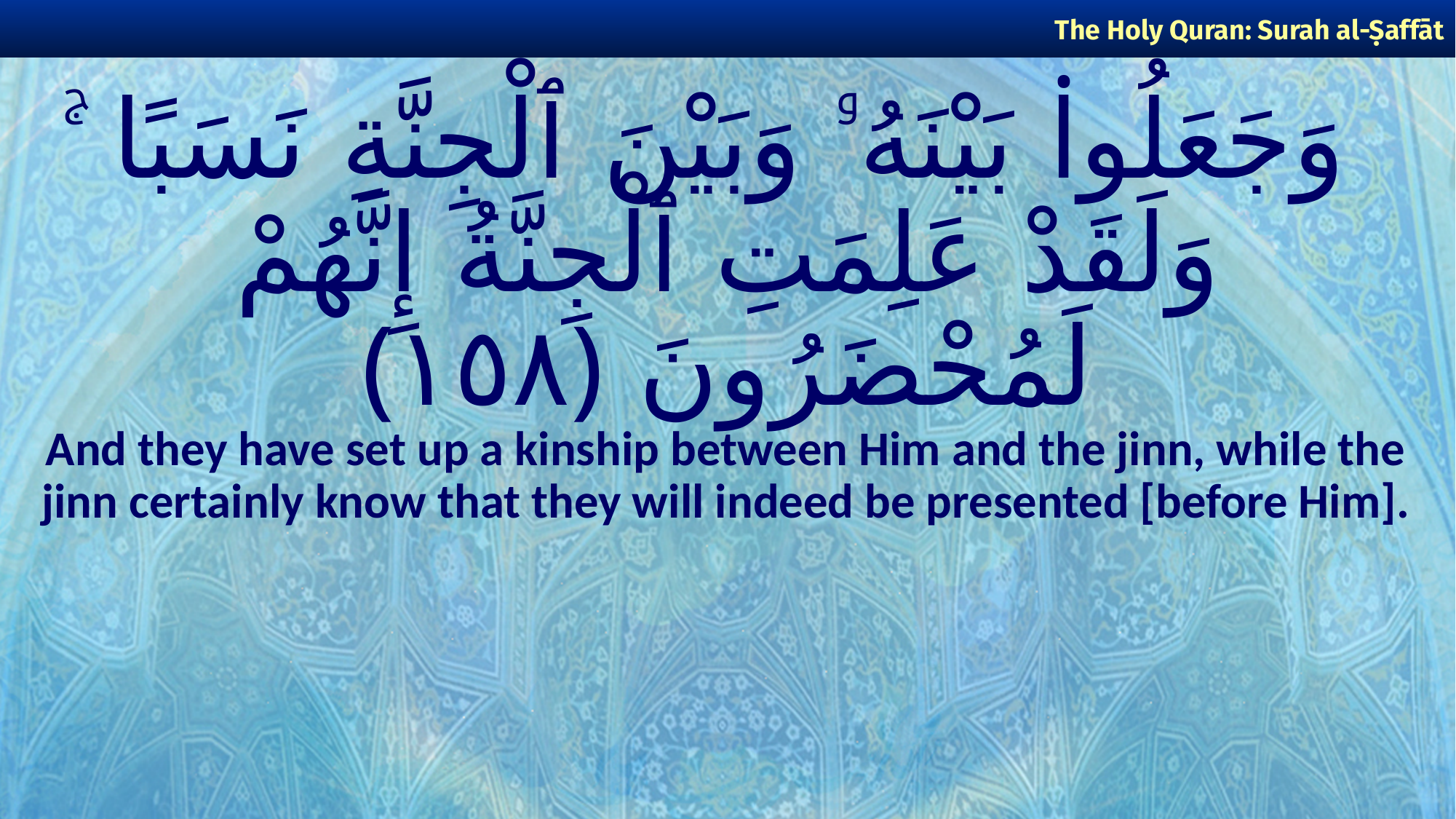

The Holy Quran: Surah al-Ṣaffāt
# وَجَعَلُوا۟ بَيْنَهُۥ وَبَيْنَ ٱلْجِنَّةِ نَسَبًا ۚ وَلَقَدْ عَلِمَتِ ٱلْجِنَّةُ إِنَّهُمْ لَمُحْضَرُونَ ﴿١٥٨﴾
And they have set up a kinship between Him and the jinn, while the jinn certainly know that they will indeed be presented [before Him].